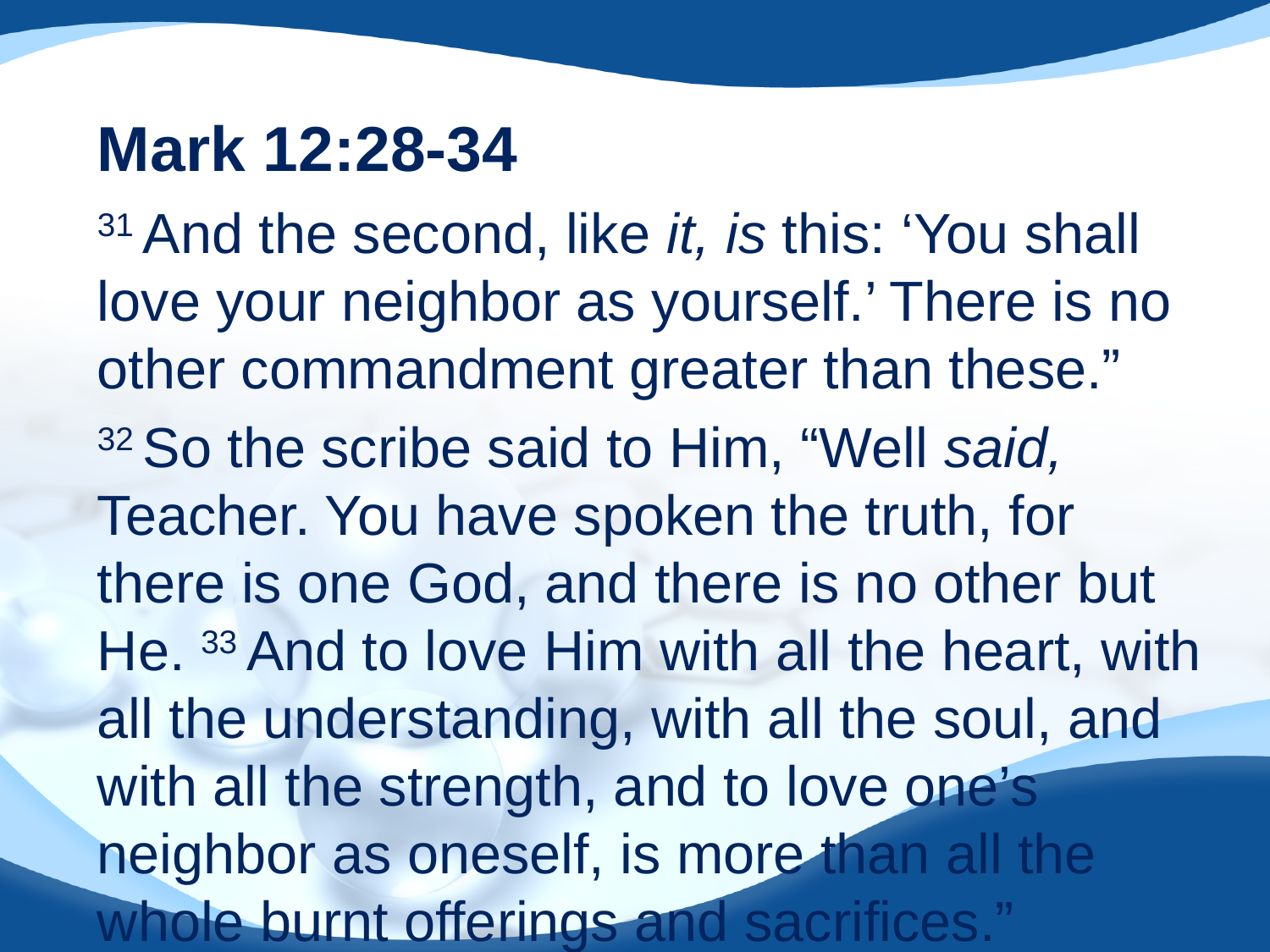

# Mark 12:28-34
31 And the second, like it, is this: ‘You shall love your neighbor as yourself.’ There is no other commandment greater than these.”
32 So the scribe said to Him, “Well said, Teacher. You have spoken the truth, for there is one God, and there is no other but He. 33 And to love Him with all the heart, with all the understanding, with all the soul, and with all the strength, and to love one’s neighbor as oneself, is more than all the whole burnt offerings and sacrifices.”